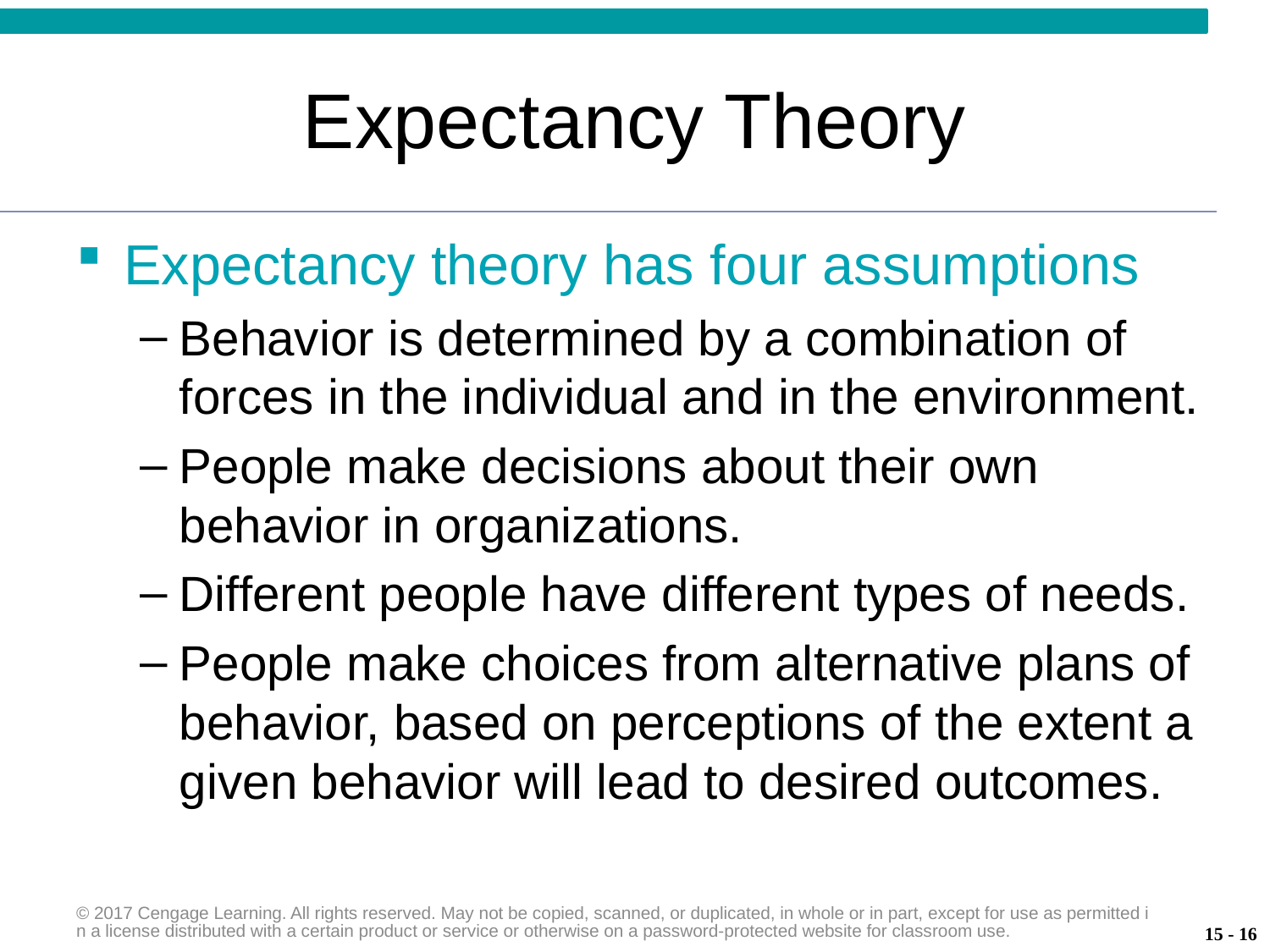

# Expectancy Theory
Expectancy theory has four assumptions
Behavior is determined by a combination of forces in the individual and in the environment.
People make decisions about their own behavior in organizations.
Different people have different types of needs.
People make choices from alternative plans of behavior, based on perceptions of the extent a given behavior will lead to desired outcomes.
© 2017 Cengage Learning. All rights reserved. May not be copied, scanned, or duplicated, in whole or in part, except for use as permitted in a license distributed with a certain product or service or otherwise on a password-protected website for classroom use.